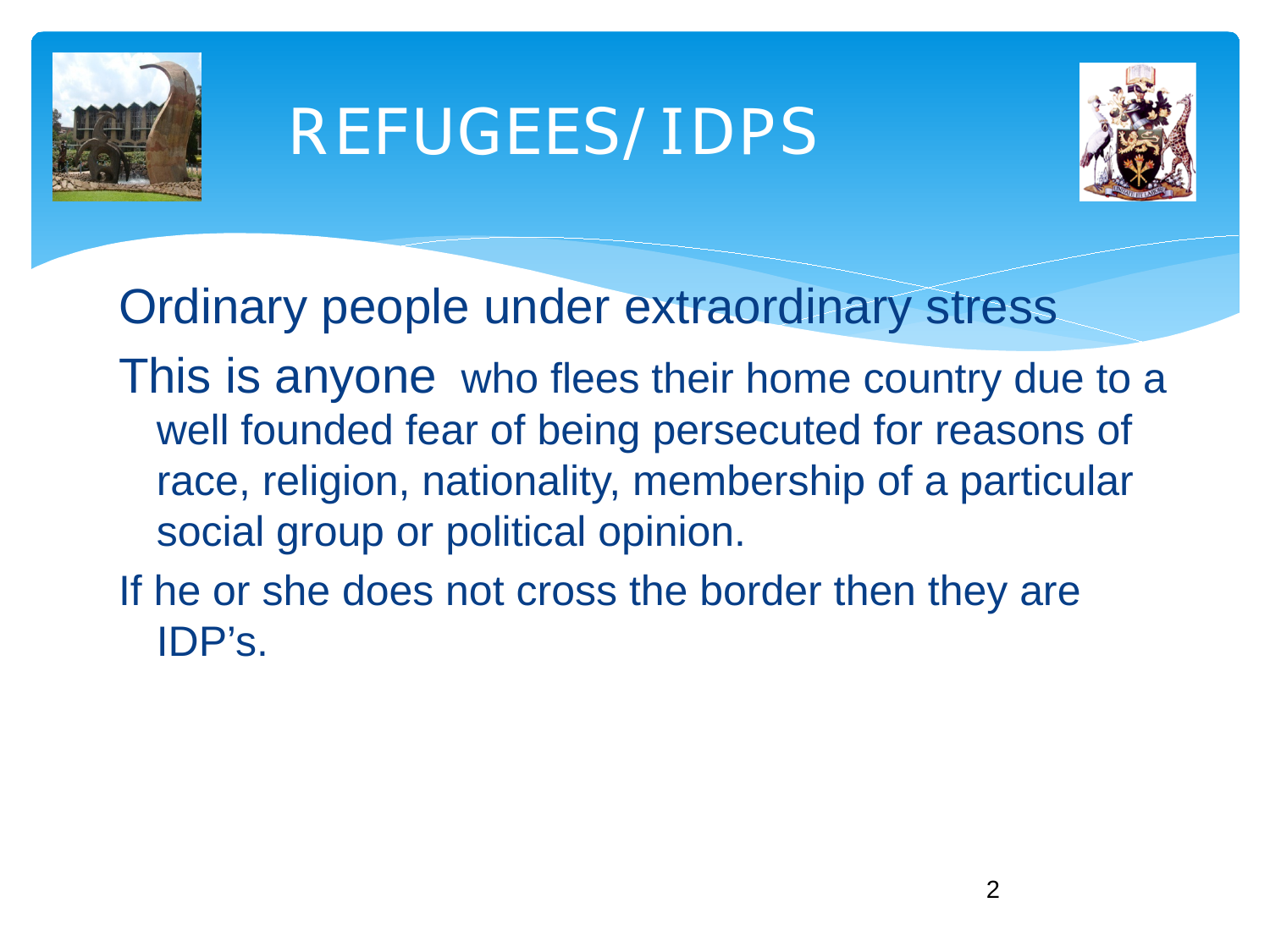

# REFUGEES/IDPS

Ordinary people under extraordinary stress
This is anyone  who flees their home country due to a well founded fear of being persecuted for reasons of race, religion, nationality, membership of a particular social group or political opinion.
If he or she does not cross the border then they are IDP’s.

2